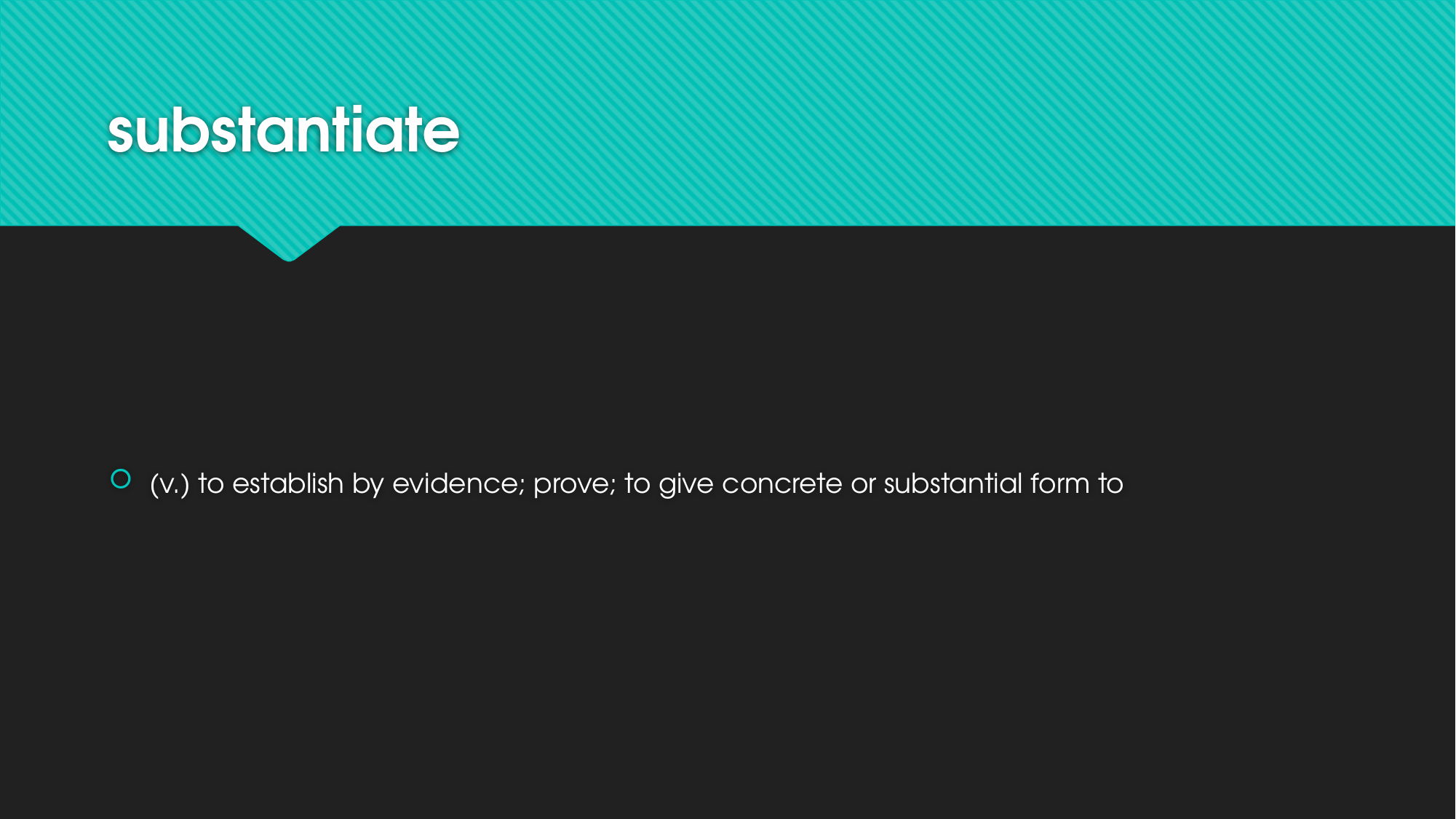

# substantiate
(v.) to establish by evidence; prove; to give concrete or substantial form to